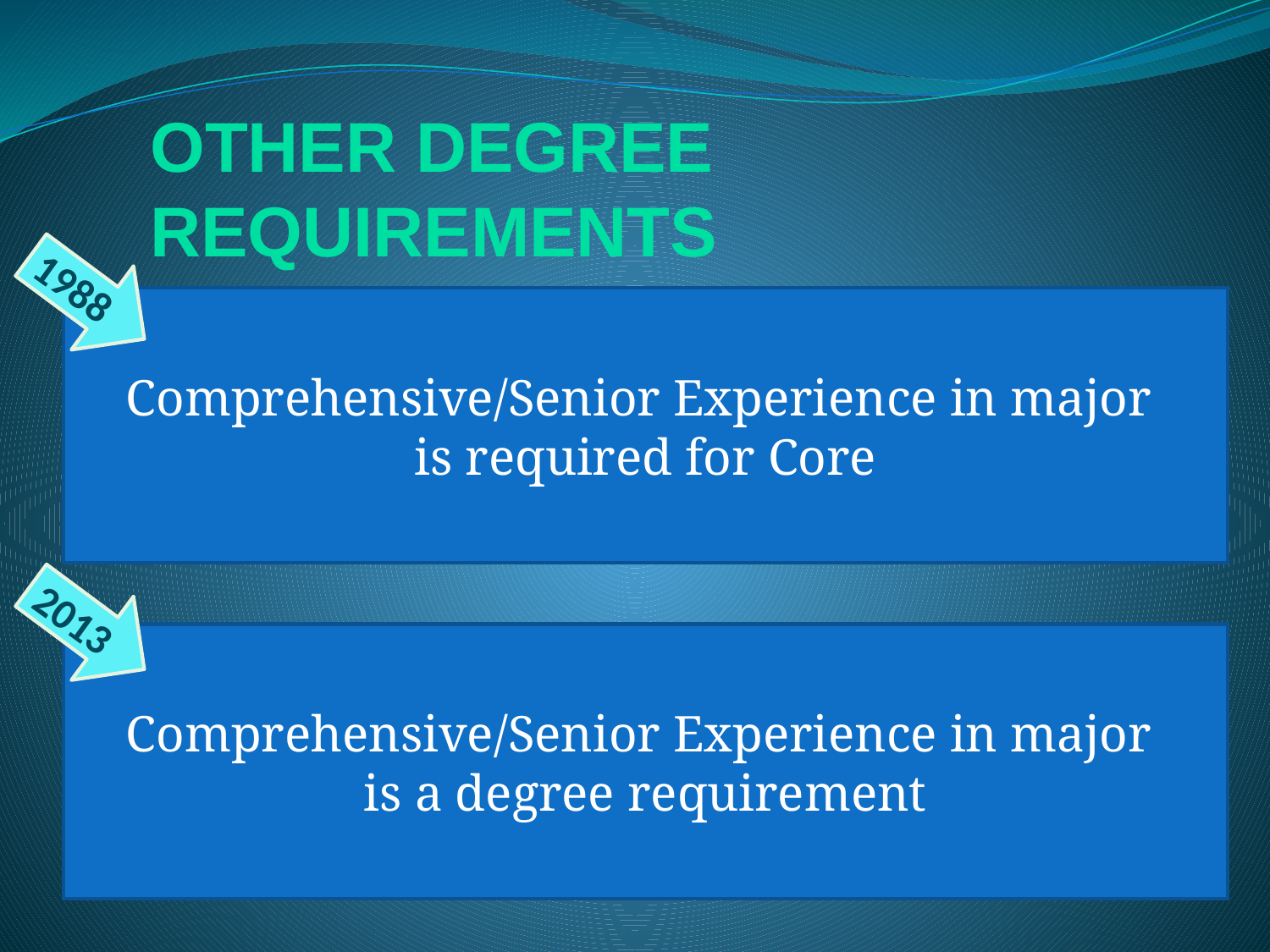

Other Degree Requirements

1988
Comprehensive/Senior Experience in major
is required for Core

2013
Comprehensive/Senior Experience in major
is a degree requirement